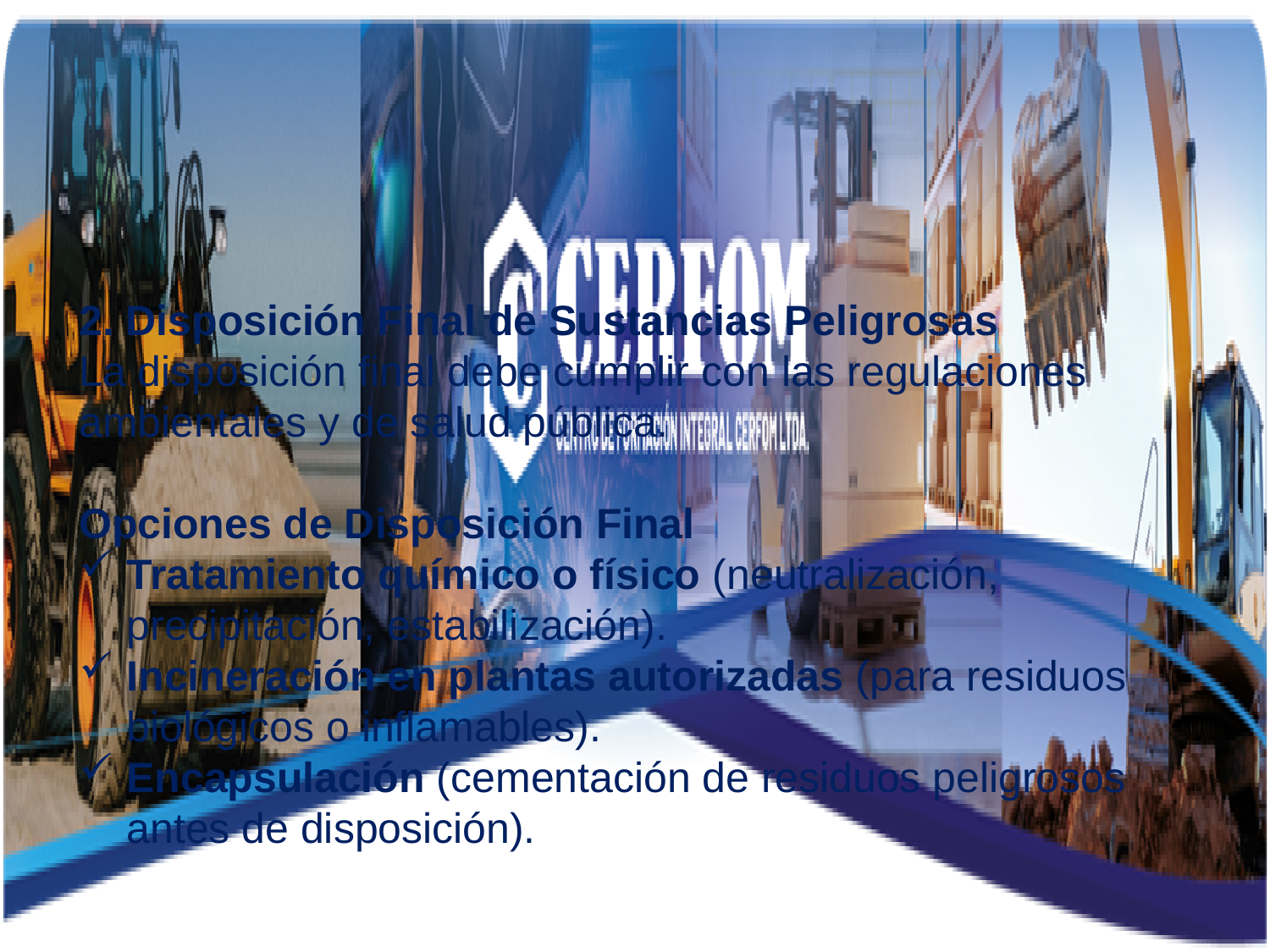

2. Disposición Final de Sustancias Peligrosas
La disposición final debe cumplir con las regulaciones ambientales y de salud pública.

Opciones de Disposición Final
Tratamiento químico o físico (neutralización, precipitación, estabilización).
Incineración en plantas autorizadas (para residuos biológicos o inflamables).
Encapsulación (cementación de residuos peligrosos antes de disposición).